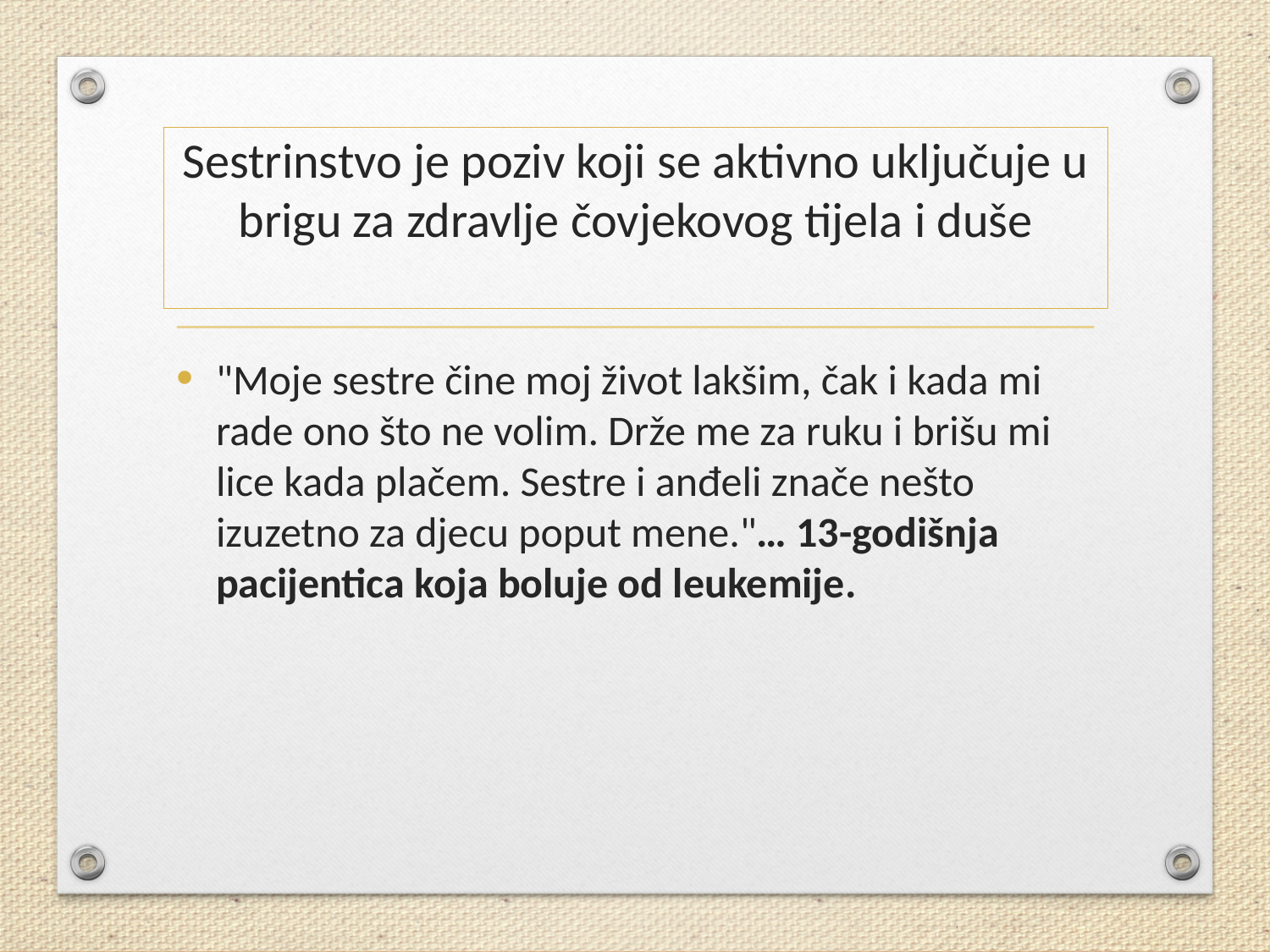

# Sestrinstvo je poziv koji se aktivno uključuje u brigu za zdravlje čovjekovog tijela i duše
"Moje sestre čine moj život lakšim, čak i kada mi rade ono što ne volim. Drže me za ruku i brišu mi lice kada plačem. Sestre i anđeli znače nešto izuzetno za djecu poput mene."… 13-godišnja pacijentica koja boluje od leukemije.